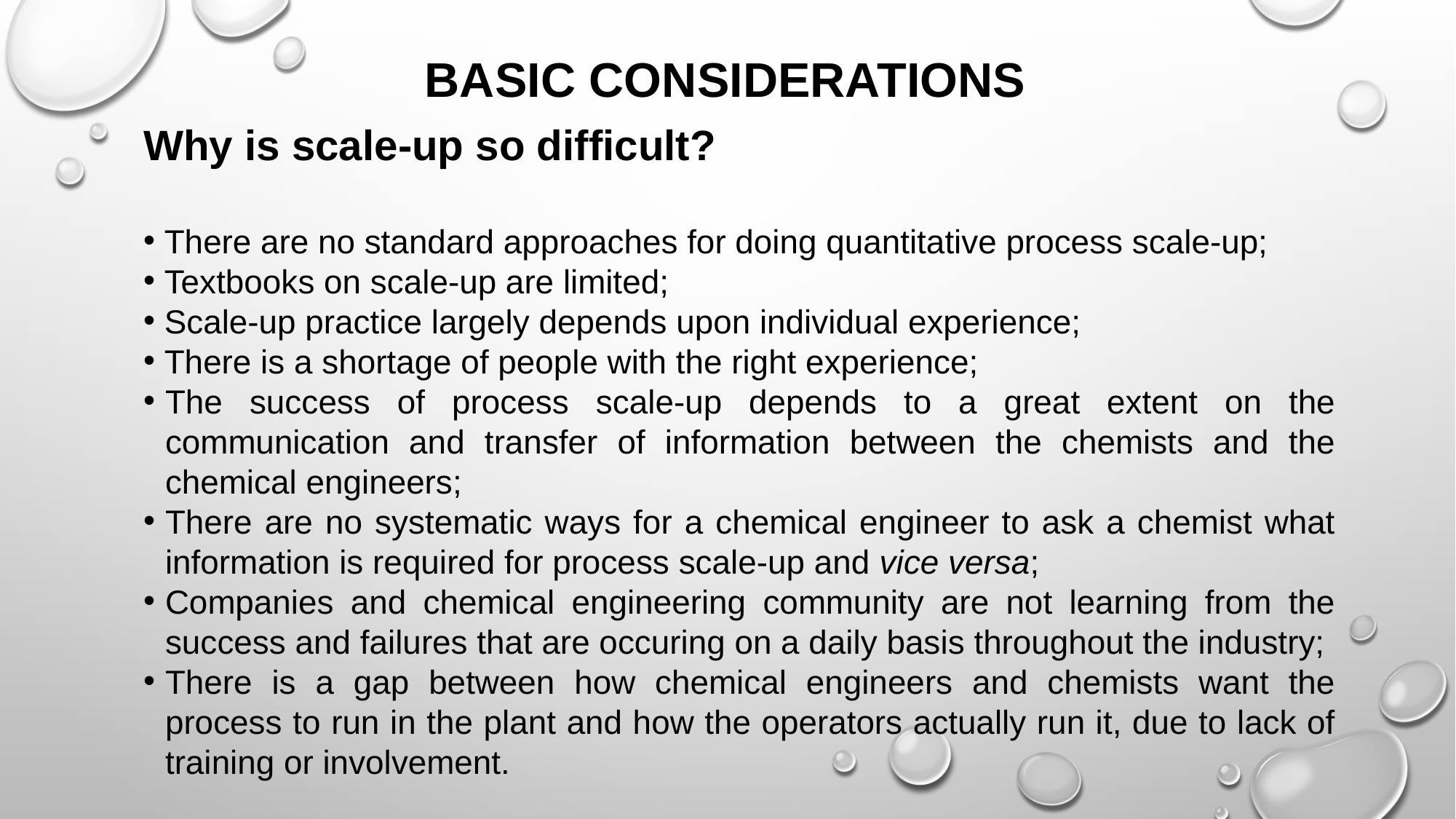

BASIC CONSIDERATIONS
Why is scale-up so difficult?

 There are no standard approaches for doing quantitative process scale-up;
 Textbooks on scale-up are limited;
 Scale-up practice largely depends upon individual experience;
 There is a shortage of people with the right experience;
The success of process scale-up depends to a great extent on the communication and transfer of information between the chemists and the chemical engineers;
There are no systematic ways for a chemical engineer to ask a chemist what information is required for process scale-up and vice versa;
Companies and chemical engineering community are not learning from the success and failures that are occuring on a daily basis throughout the industry;
There is a gap between how chemical engineers and chemists want the process to run in the plant and how the operators actually run it, due to lack of training or involvement.